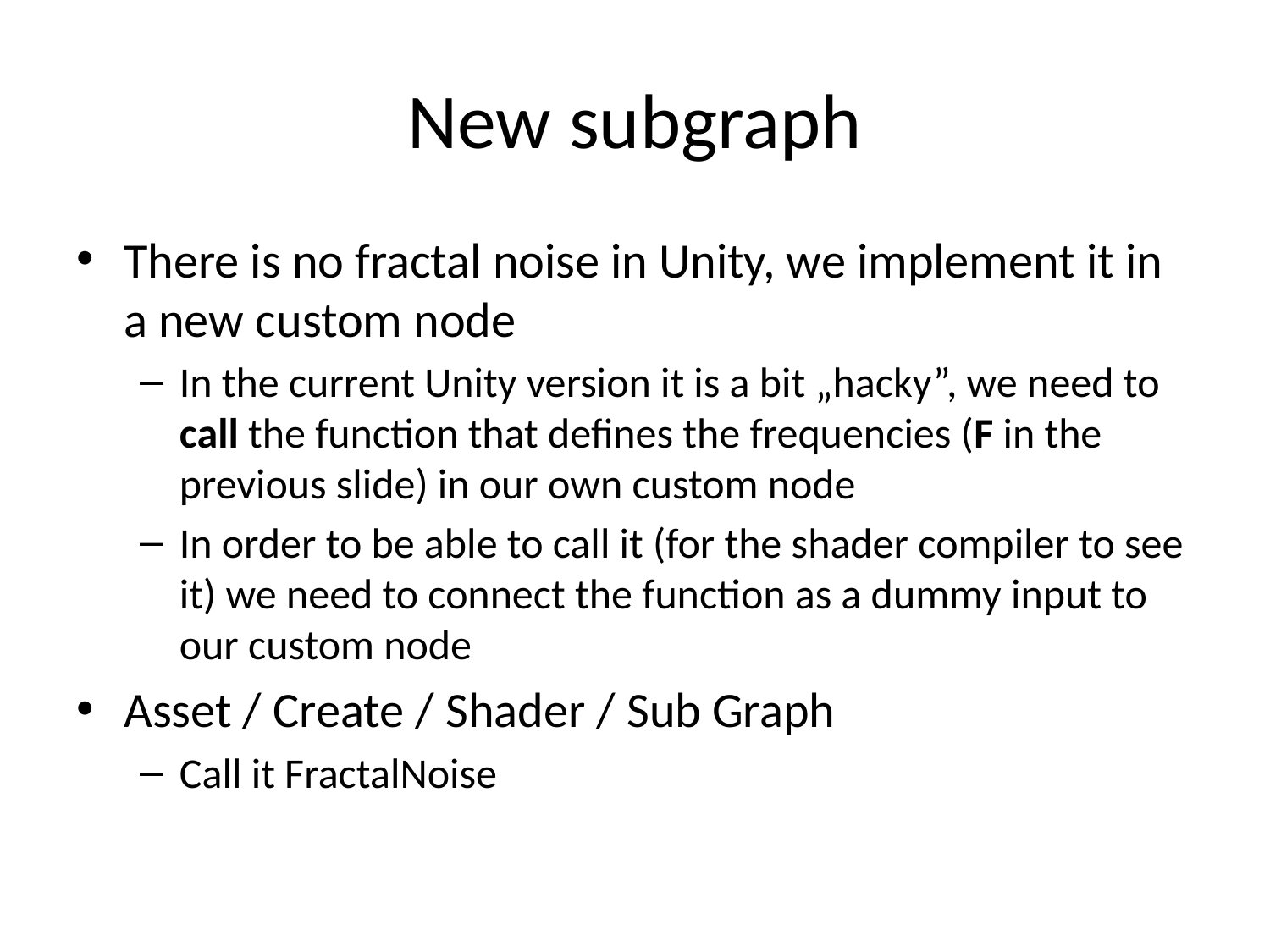

# New subgraph
There is no fractal noise in Unity, we implement it in a new custom node
In the current Unity version it is a bit „hacky”, we need to call the function that defines the frequencies (F in the previous slide) in our own custom node
In order to be able to call it (for the shader compiler to see it) we need to connect the function as a dummy input to our custom node
Asset / Create / Shader / Sub Graph
Call it FractalNoise